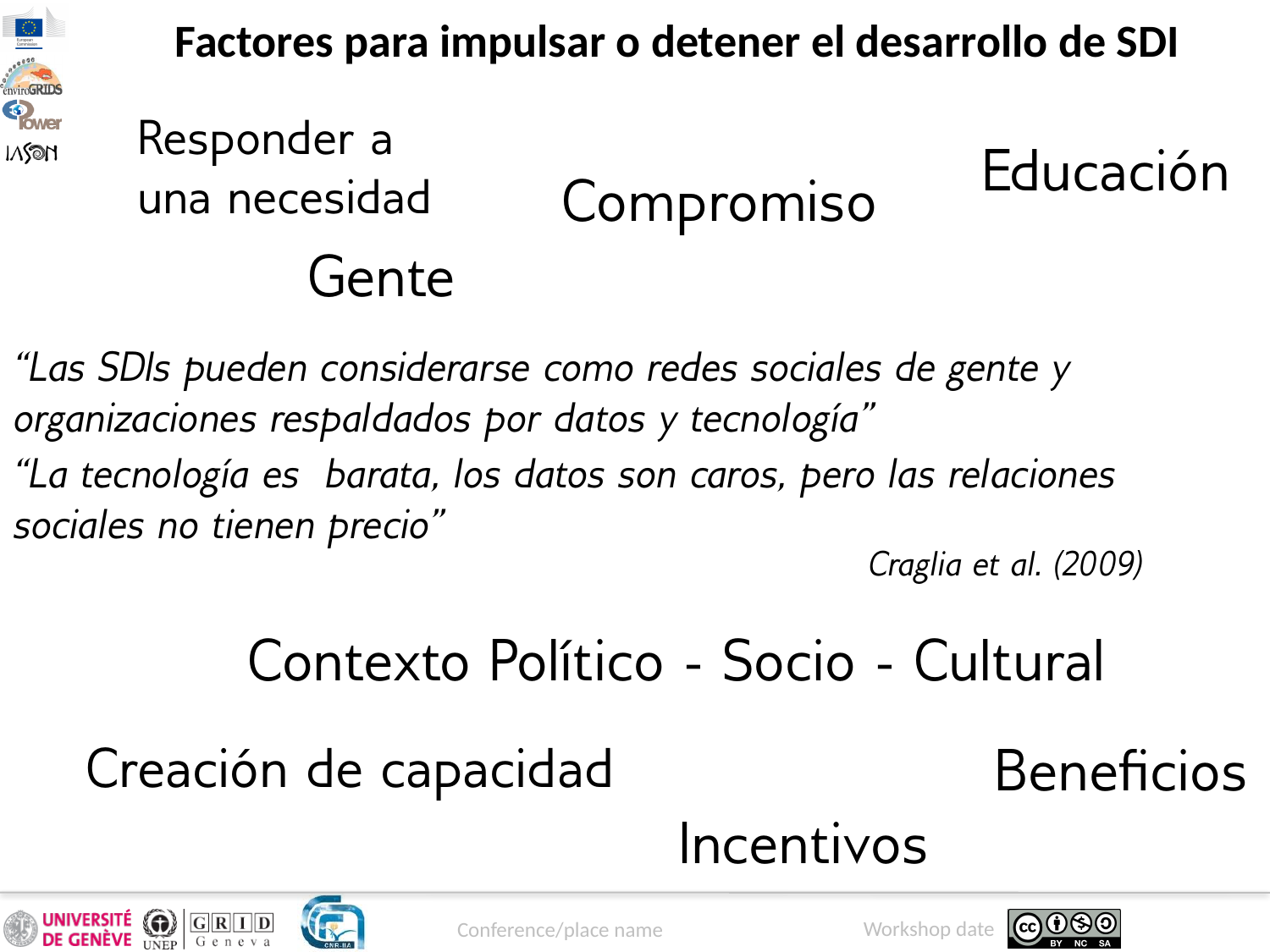

Factores para impulsar o detener el desarrollo de SDI
Responder a una necesidad
Educación
Compromiso
Gente
“Las SDIs pueden considerarse como redes sociales de gente y organizaciones respaldados por datos y tecnología”
“La tecnología es  barata, los datos son caros, pero las relaciones sociales no tienen precio”
Craglia et al. (2009)
Contexto Político - Socio - Cultural
Creación de capacidad
Beneficios
Incentivos